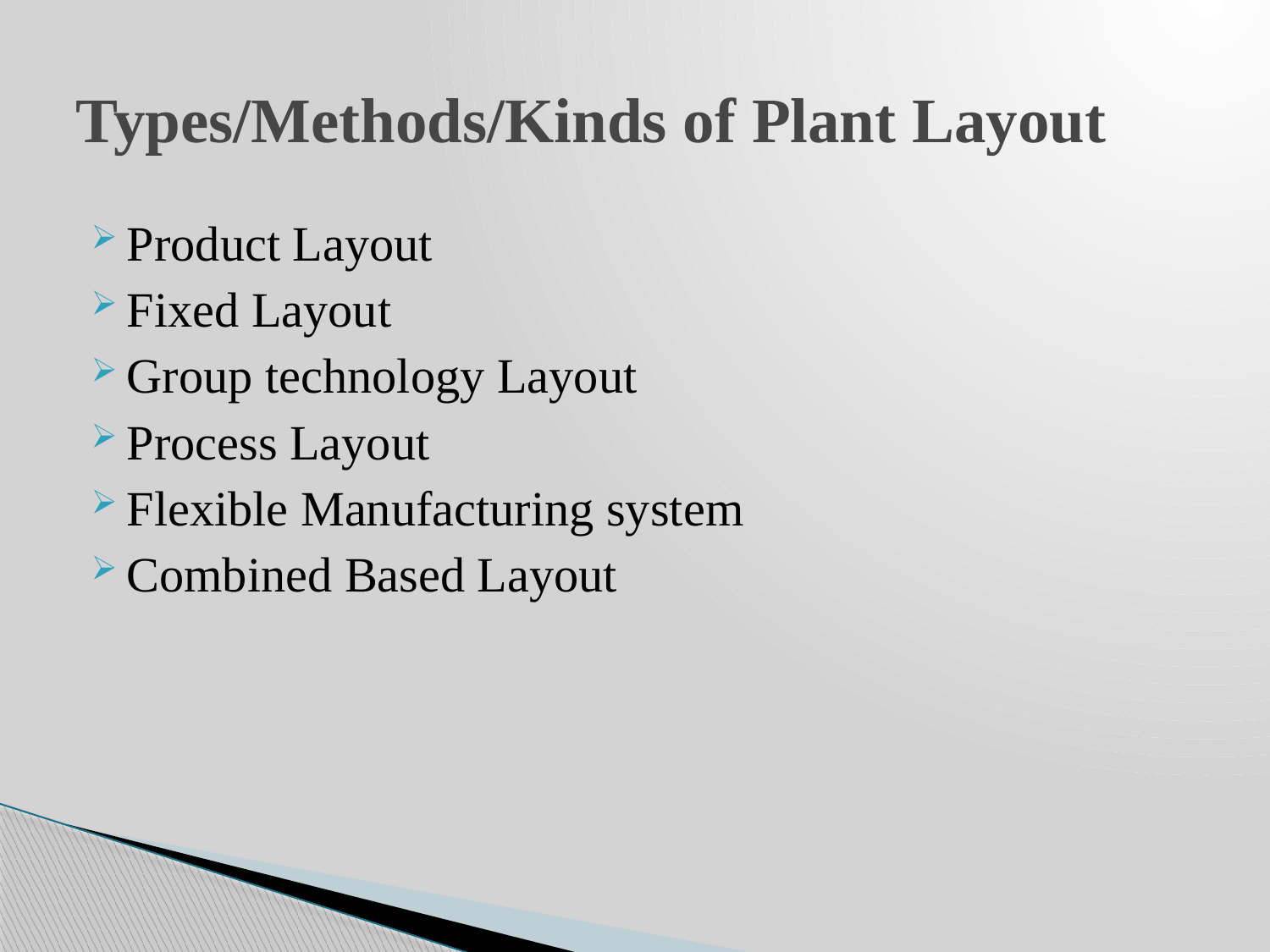

# Types/Methods/Kinds of Plant Layout
Product Layout
Fixed Layout
Group technology Layout
Process Layout
Flexible Manufacturing system
Combined Based Layout